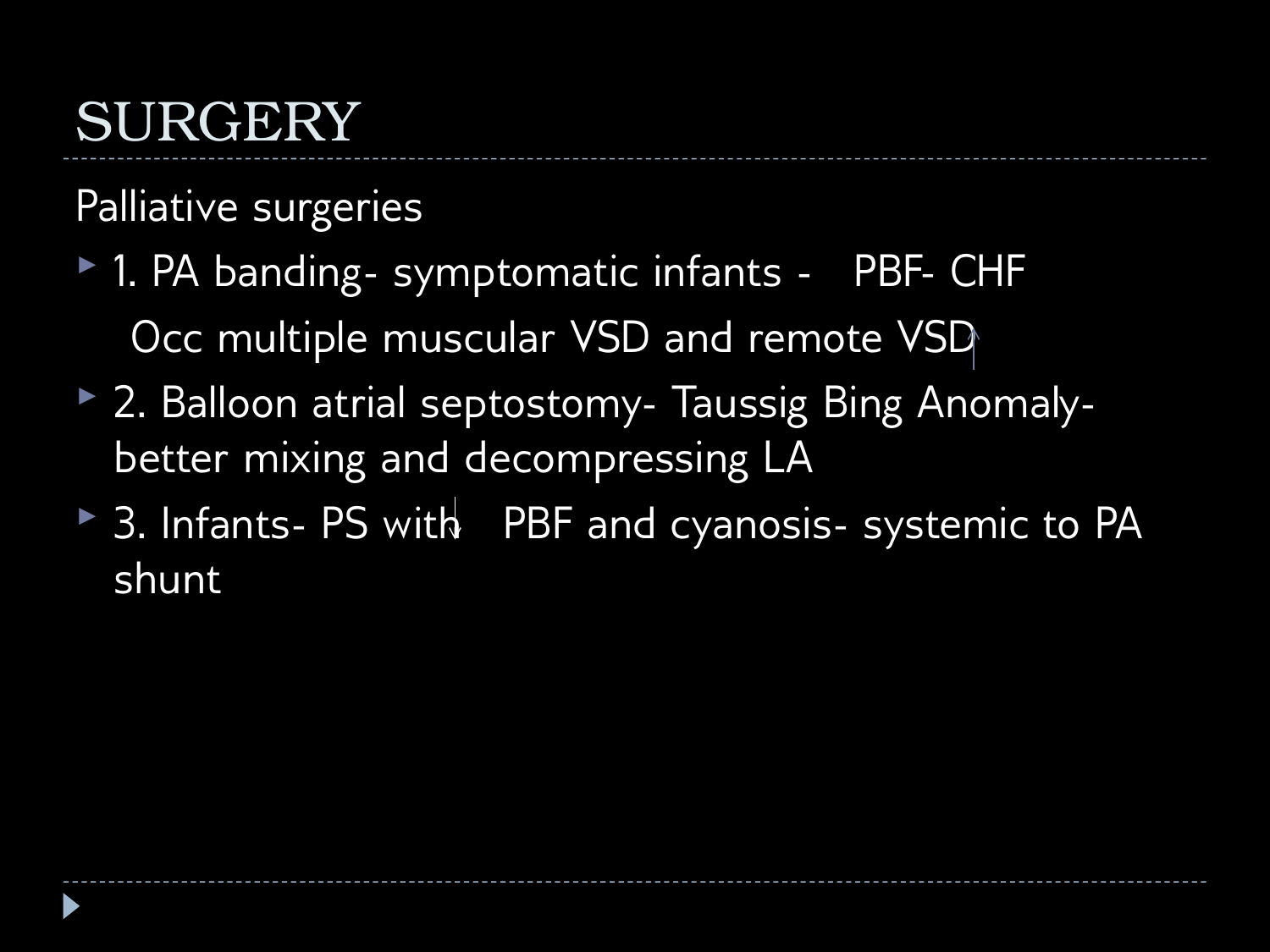

# SURGERY
Palliative surgeries
1. PA banding- symptomatic infants -   PBF- CHF
    Occ multiple muscular VSD and remote VSD
2. Balloon atrial septostomy- Taussig Bing Anomaly- better mixing and decompressing LA
3. Infants- PS with   PBF and cyanosis- systemic to PA shunt